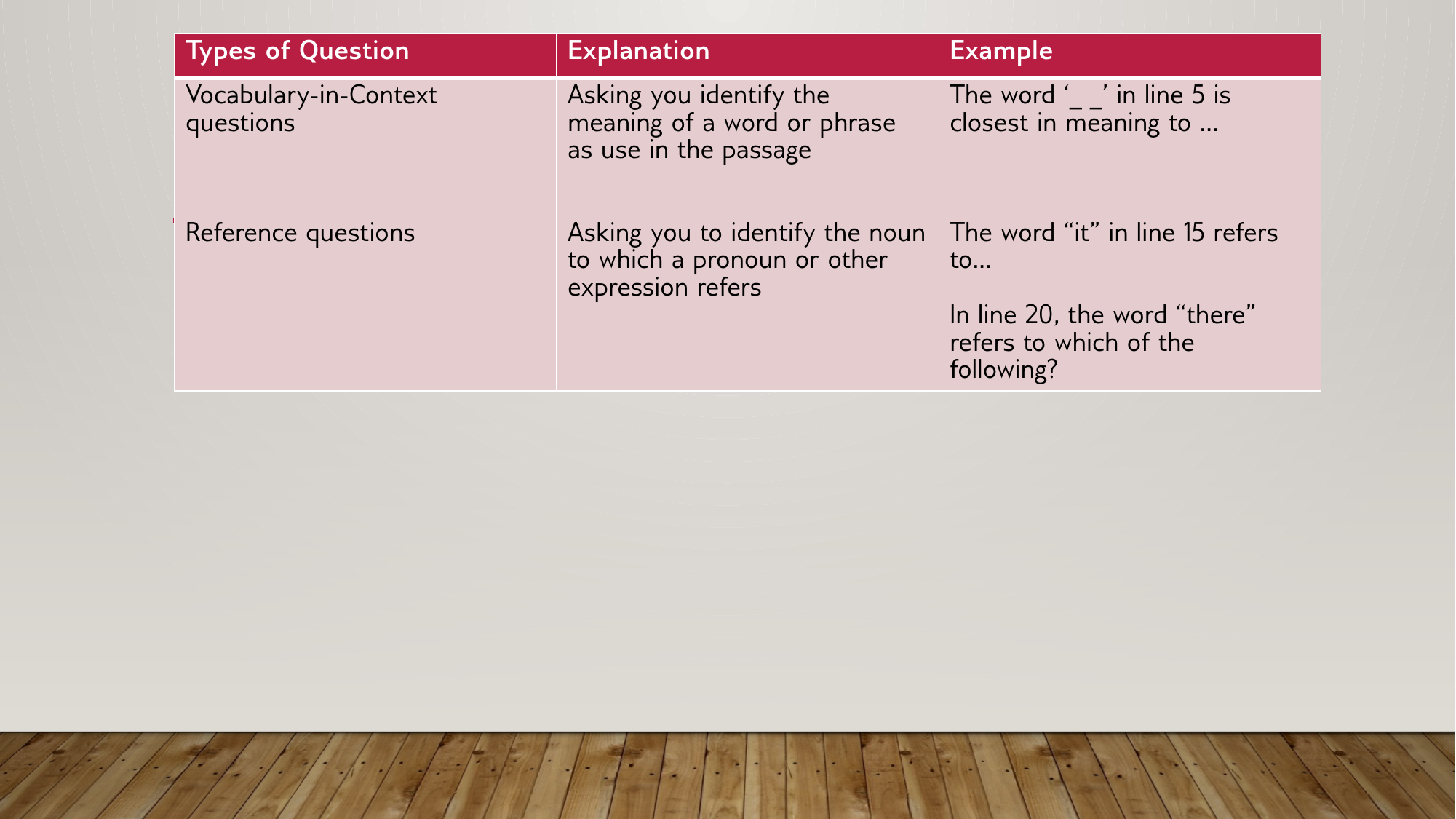

| Types of Question | Explanation | Example |
| --- | --- | --- |
| Vocabulary-in-Context questions Reference questions | Asking you identify the meaning of a word or phrase as use in the passage Asking you to identify the noun to which a pronoun or other expression refers | The word ‘\_ \_’ in line 5 is closest in meaning to … The word “it” in line 15 refers to… In line 20, the word “there” refers to which of the following? |